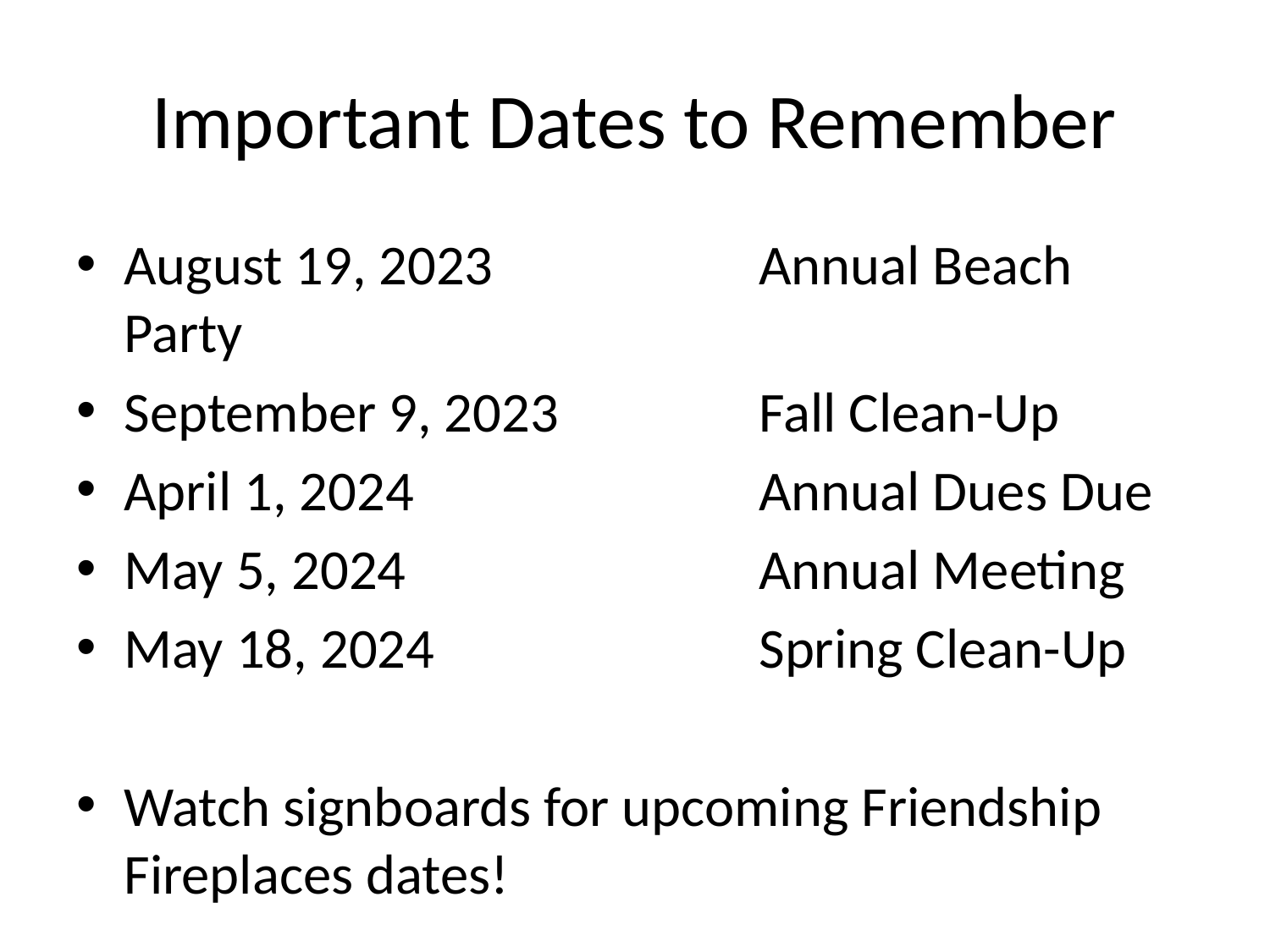

# Important Dates to Remember
August 19, 2023  		Annual Beach Party
September 9, 2023 		Fall Clean-Up
April 1, 2024        		Annual Dues Due
May 5, 2024         		Annual Meeting
May 18, 2024	     		Spring Clean-Up

Watch signboards for upcoming Friendship Fireplaces dates!